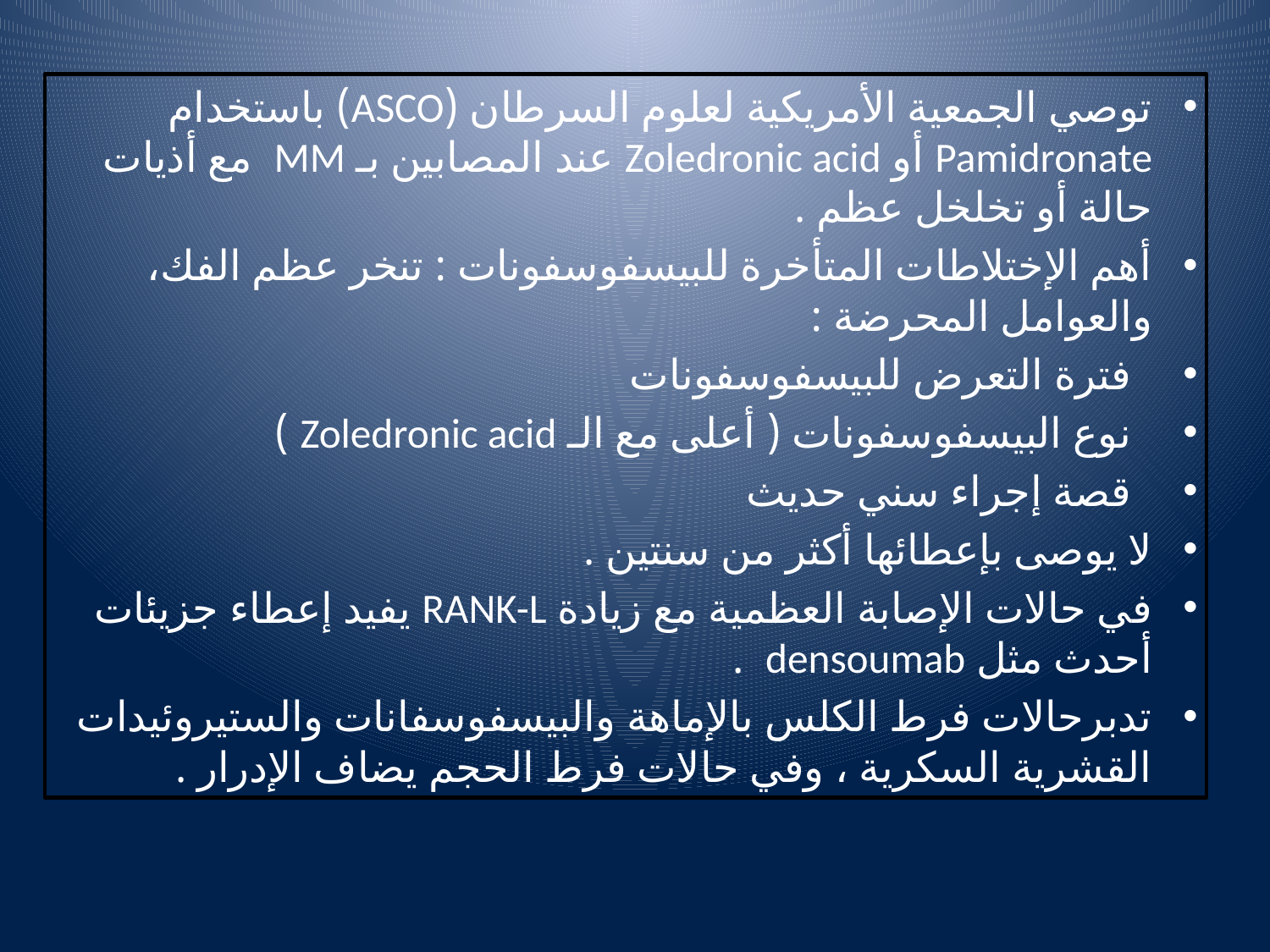

توصي الجمعية الأمريكية لعلوم السرطان (ASCO) باستخدام Pamidronate أو Zoledronic acid عند المصابين بـ MM  مع أذيات حالة أو تخلخل عظم .
أهم الإختلاطات المتأخرة للبيسفوسفونات : تنخر عظم الفك، والعوامل المحرضة :
فترة التعرض للبيسفوسفونات
نوع البيسفوسفونات ( أعلى مع الـ Zoledronic acid )
قصة إجراء سني حديث
لا يوصى بإعطائها أكثر من سنتين .
في حالات الإصابة العظمية مع زيادة RANK-L يفيد إعطاء جزيئات أحدث مثل densoumab  .
تدبرحالات فرط الكلس بالإماهة والبيسفوسفانات والستيروئيدات القشرية السكرية ، وفي حالات فرط الحجم يضاف الإدرار .